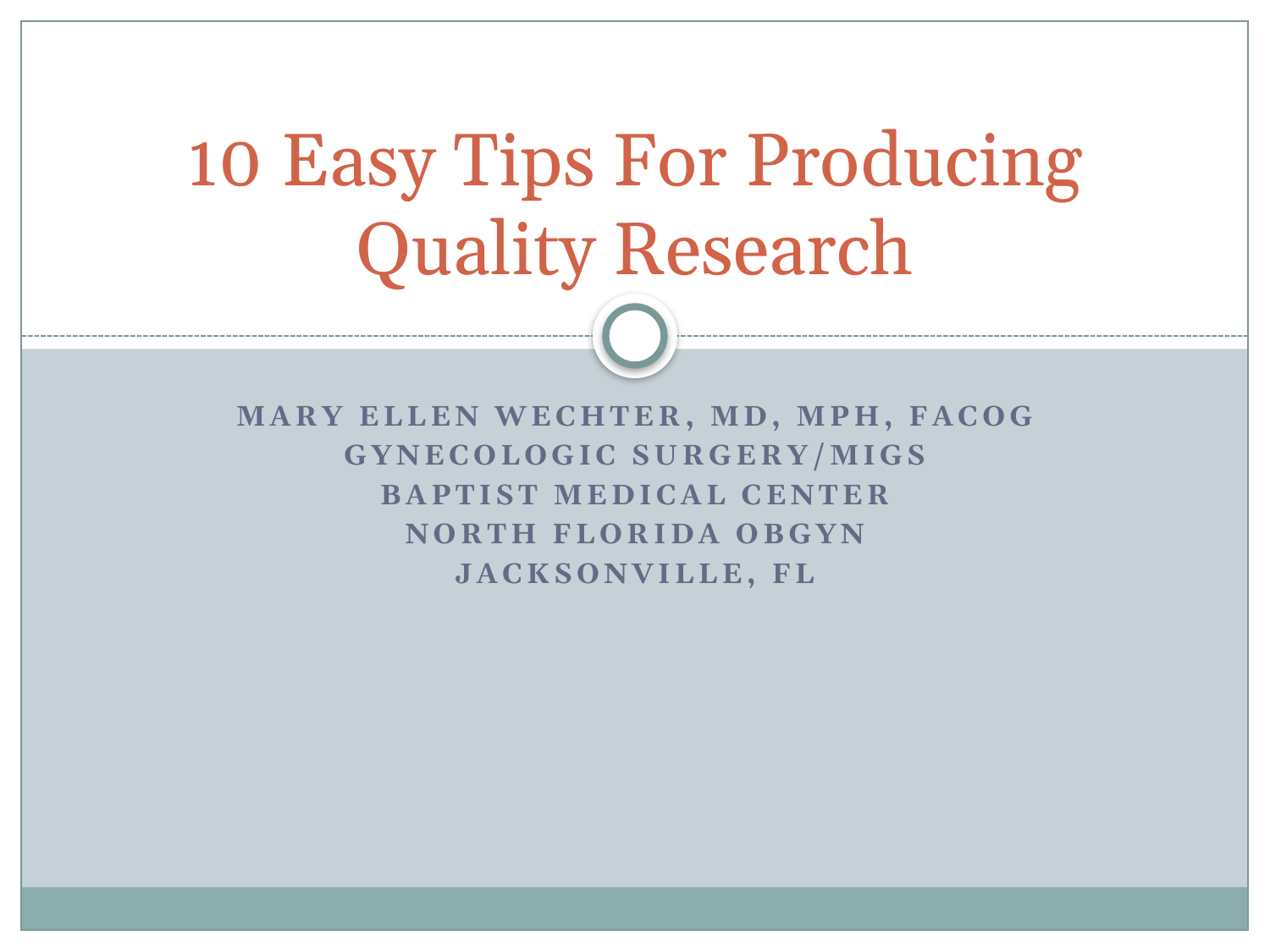

# 10 Easy Tips For Producing Quality Research
Mary Ellen Wechter, MD, MPH, FACOG
Gynecologic Surgery/MIGS
Baptist Medical Center
North Florida OBGYN
Jacksonville, FL